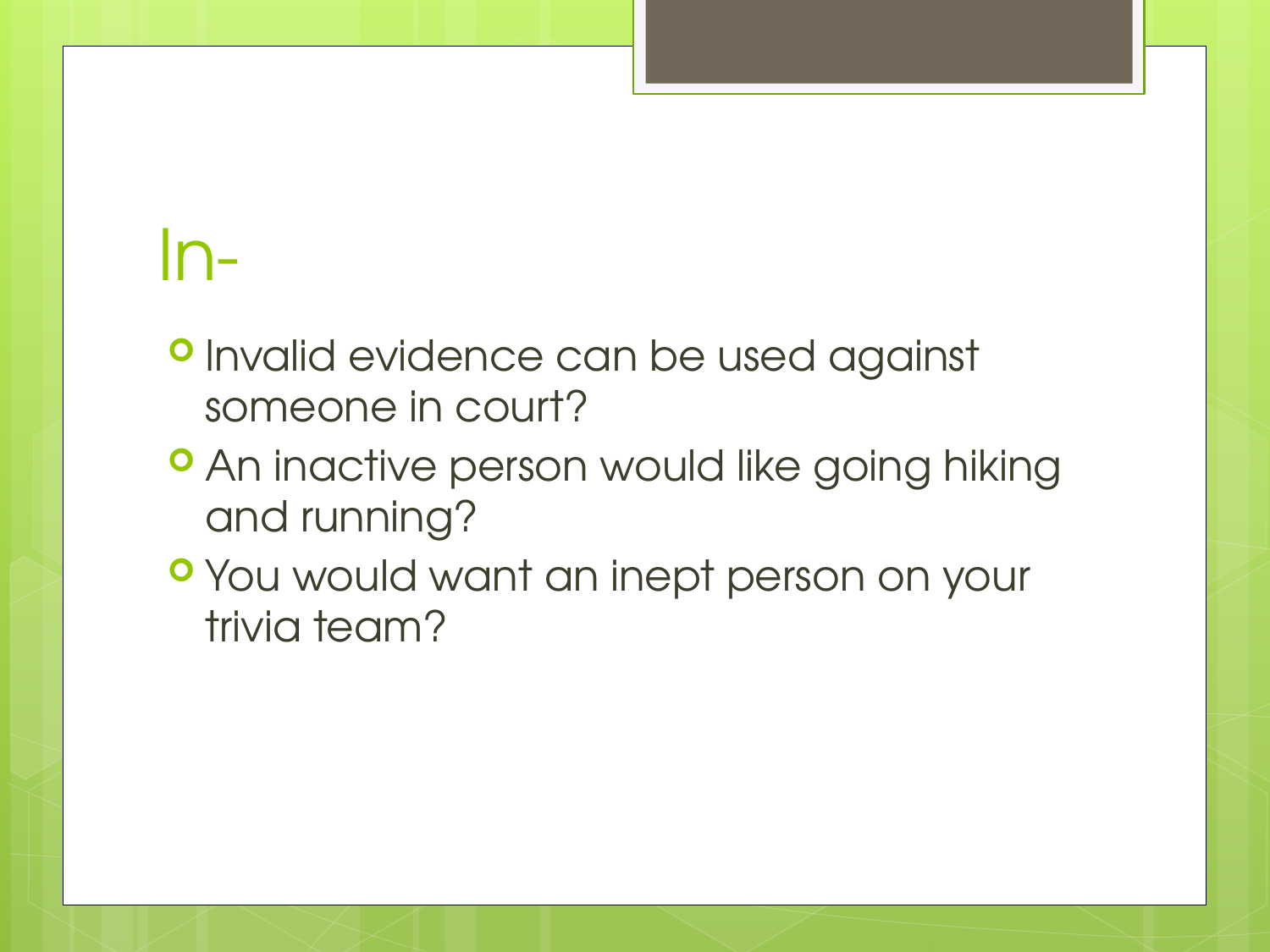

# In-
Invalid evidence can be used against someone in court?
An inactive person would like going hiking and running?
You would want an inept person on your trivia team?